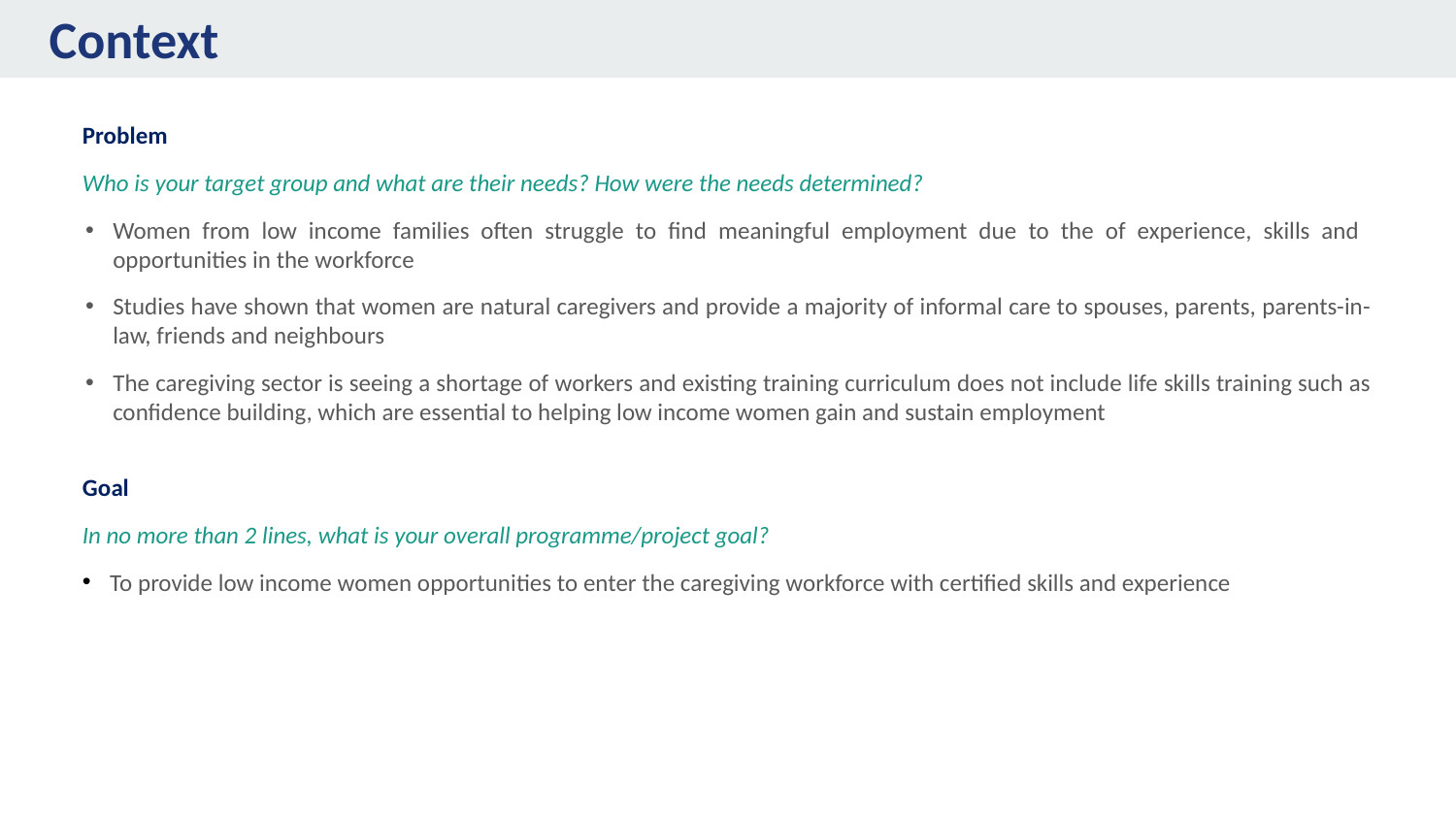

# Context
Problem
Who is your target group and what are their needs? How were the needs determined?
Women from low income families often struggle to find meaningful employment due to the of experience, skills and  opportunities in the workforce
Studies have shown that women are natural caregivers and provide a majority of informal care to spouses, parents, parents-in-law, friends and neighbours
The caregiving sector is seeing a shortage of workers and existing training curriculum does not include life skills training such as confidence building, which are essential to helping low income women gain and sustain employment
Goal
In no more than 2 lines, what is your overall programme/project goal?
To provide low income women opportunities to enter the caregiving workforce with certified skills and experience